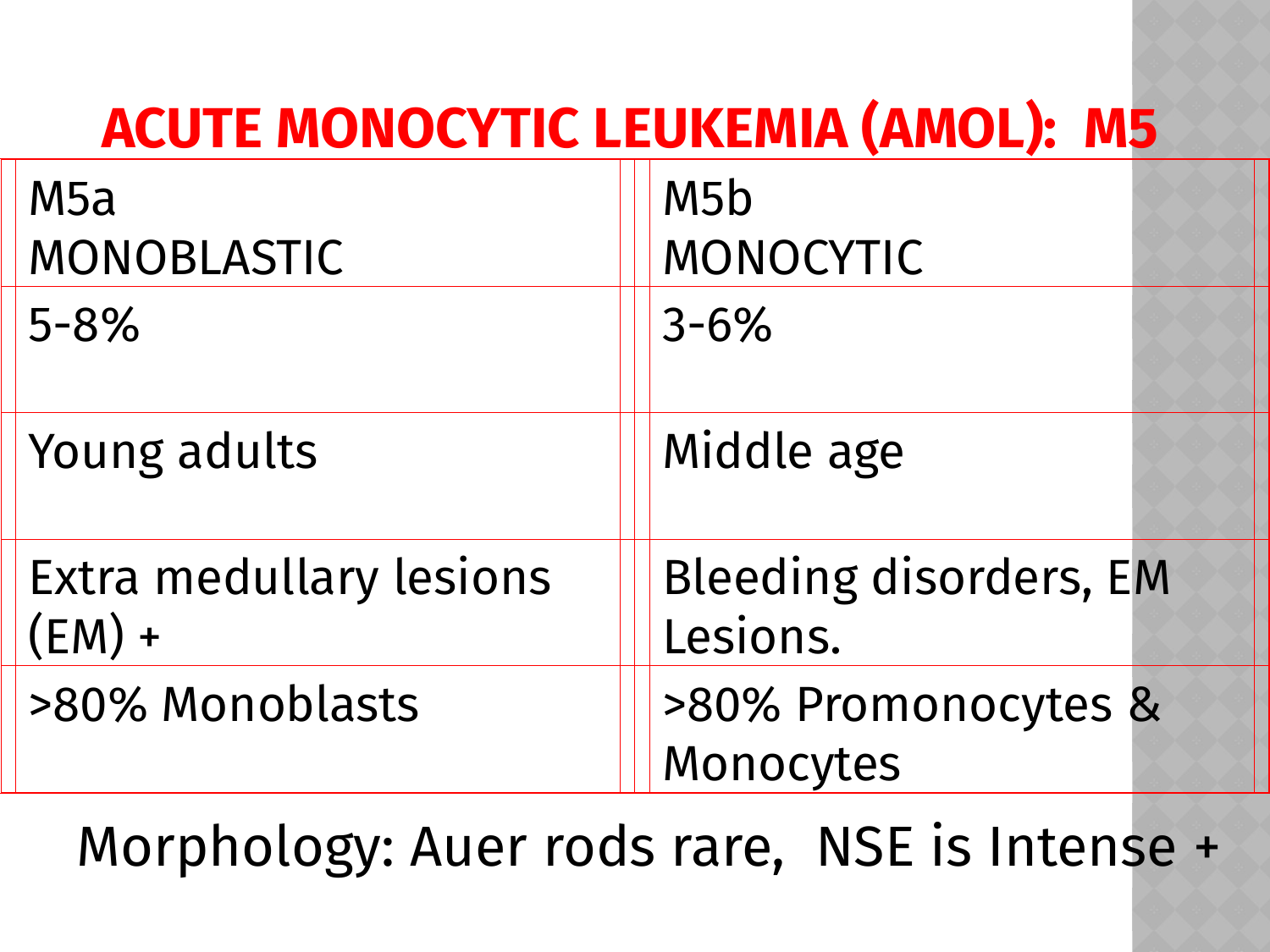

# ACUTE MONOCYTIC LEUKEMIA (AMoL):  M5

M5a
MONOBLASTIC

M5b
MONOCYTIC

5-8%

3-6%

Young adults

Middle age

Extra medullary lesions (EM) +

Bleeding disorders, EM Lesions.

>80% Monoblasts

>80% Promonocytes & Monocytes

Morphology: Auer rods rare,  NSE is Intense +